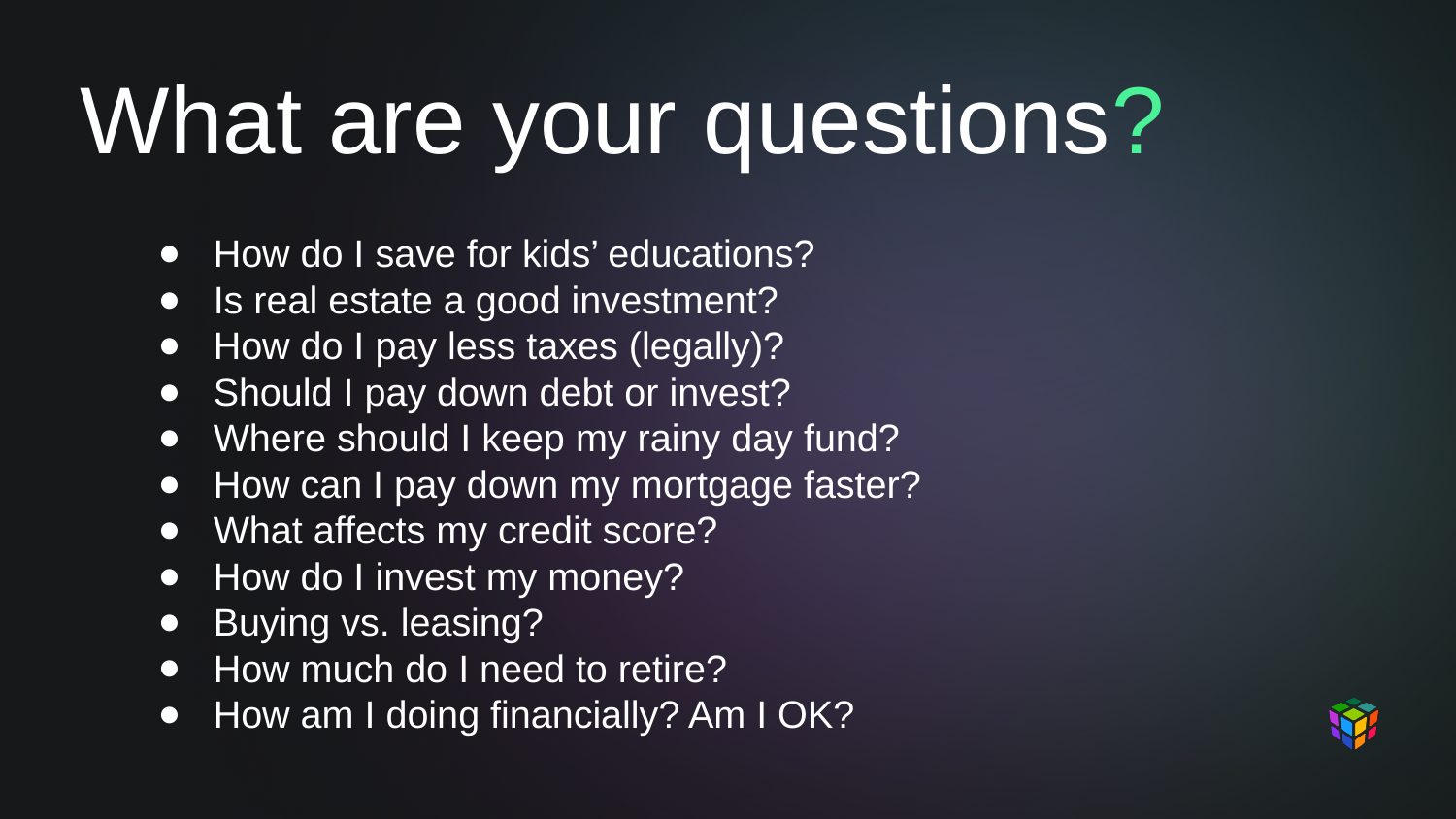

# What are your questions?
How do I save for kids’ educations?
Is real estate a good investment?
How do I pay less taxes (legally)?
Should I pay down debt or invest?
Where should I keep my rainy day fund?
How can I pay down my mortgage faster?
What affects my credit score?
How do I invest my money?
Buying vs. leasing?
How much do I need to retire?
How am I doing financially? Am I OK?